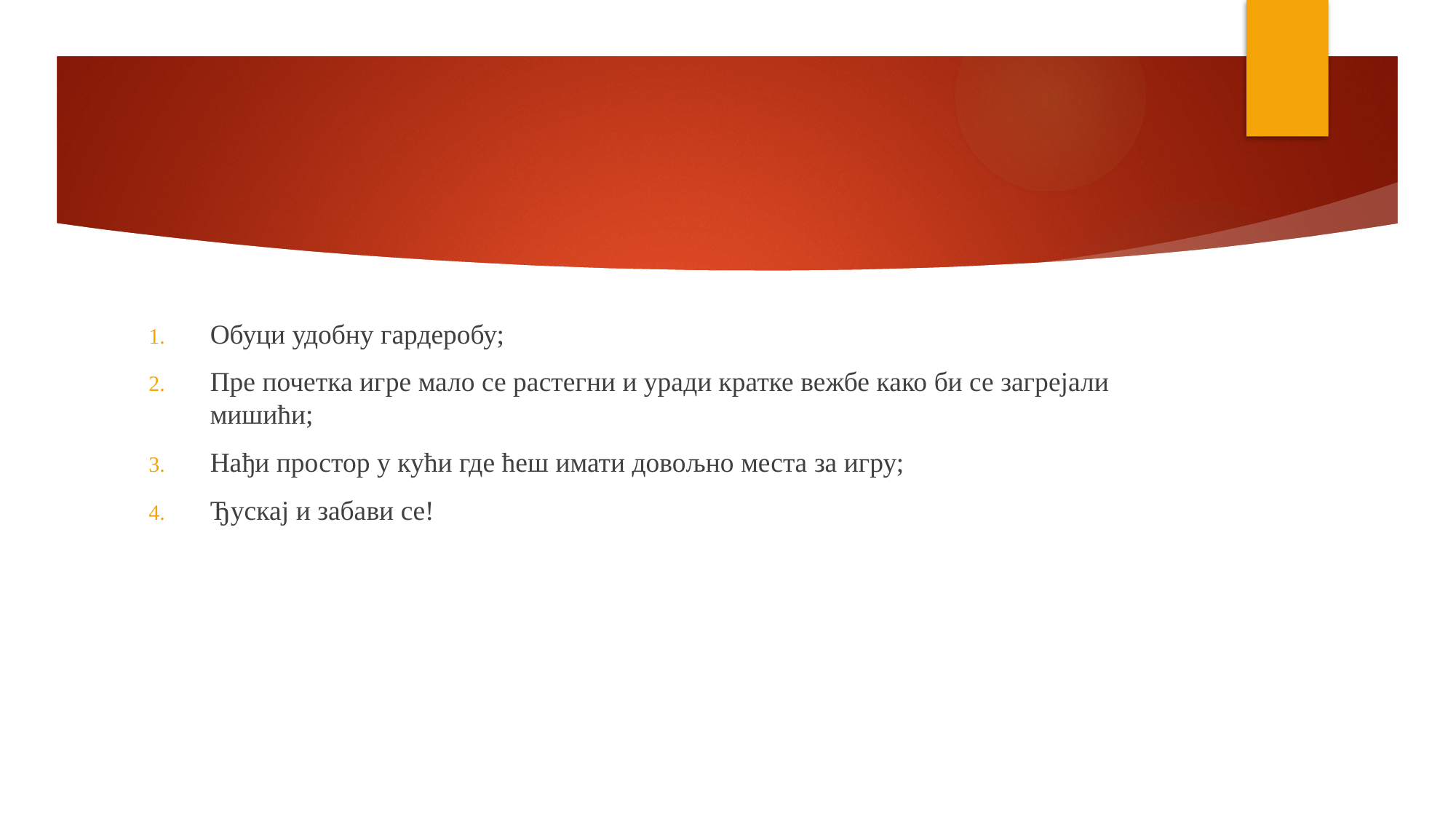

#
Обуци удобну гардеробу;
Пре почетка игре мало се растегни и уради кратке вежбе како би се загрејали мишићи;
Нађи простор у кући где ћеш имати довољно места за игру;
Ђускај и забави се!